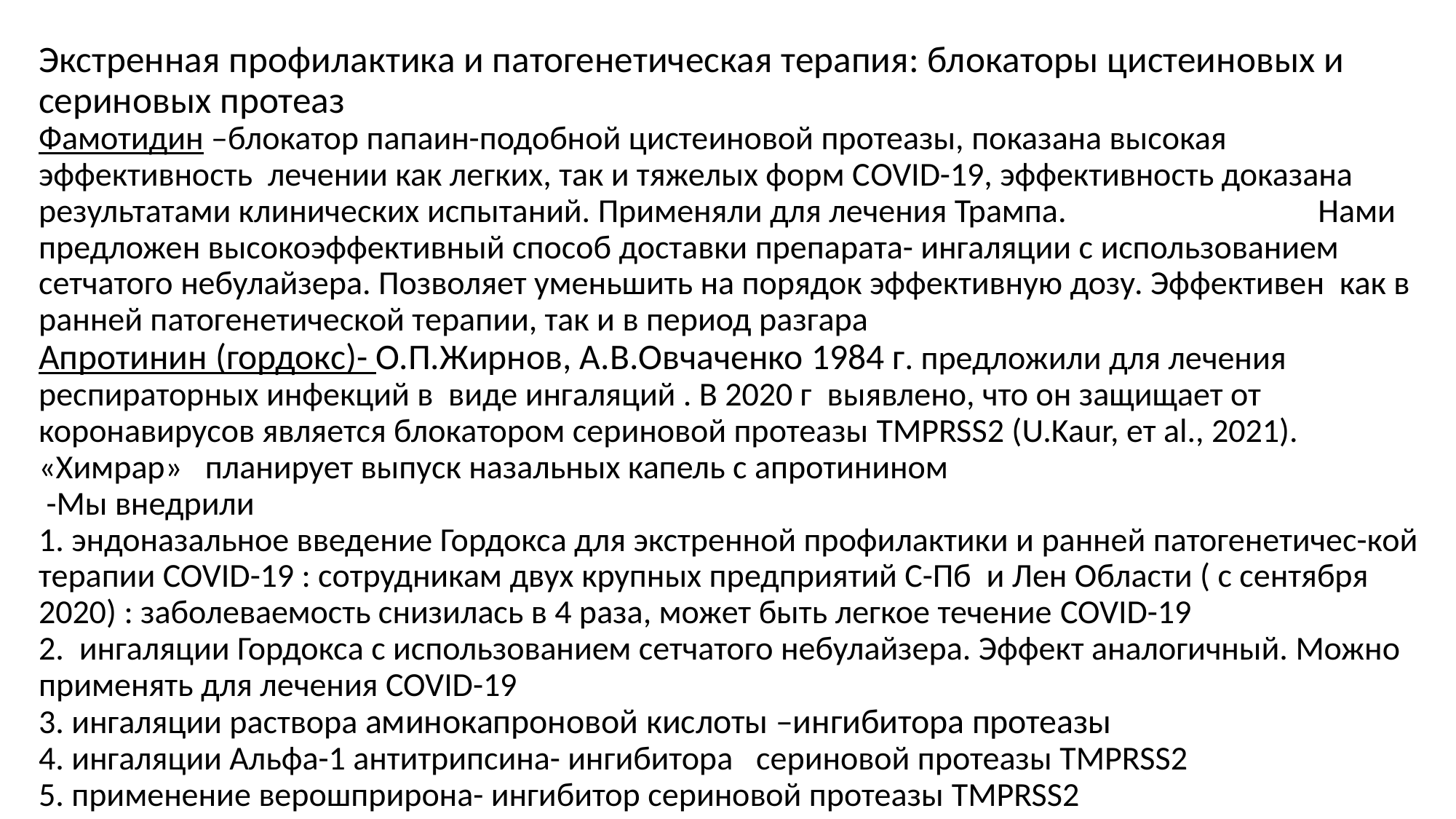

# Экстренная профилактика и патогенетическая терапия: блокаторы цистеиновых и сериновых протеаз Фамотидин –блокатор папаин-подобной цистеиновой протеазы, показана высокая эффективность  лечении как легких, так и тяжелых форм СOVID-19, эффективность доказана результатами клинических испытаний. Применяли для лечения Трампа.                                 Нами предложен высокоэффективный способ доставки препарата- ингаляции с использованием сетчатого небулайзера. Позволяет уменьшить на порядок эффективную дозу. Эффективен  как в ранней патогенетической терапии, так и в период разгара Апротинин (гордокс)- О.П.Жирнов, А.В.Овчаченко 1984 г. предложили для лечения респираторных инфекций в  виде ингаляций . В 2020 г  выявлено, что он защищает от коронавирусов является блокатором сериновой протеазы TMPRSS2 (U.Kaur, ет al., 2021). «Химрар»   планирует выпуск назальных капель с апротинином -Мы внедрили 1. эндоназальное введение Гордокса для экстренной профилактики и ранней патогенетичес-кой терапии COVID-19 : сотрудникам двух крупных предприятий С-Пб  и Лен Области ( с сентября 2020) : заболеваемость снизилась в 4 раза, может быть легкое течение COVID-19 2.  ингаляции Гордокса с использованием сетчатого небулайзера. Эффект аналогичный. Можно применять для лечения COVID-19 3. ингаляции раствора аминокапроновой кислоты –ингибитора протеазы 4. ингаляции Альфа-1 антитрипсина- ингибитора   сериновой протеазы TMPRSS2 5. применение верошприрона- ингибитор сериновой протеазы TMPRSS2